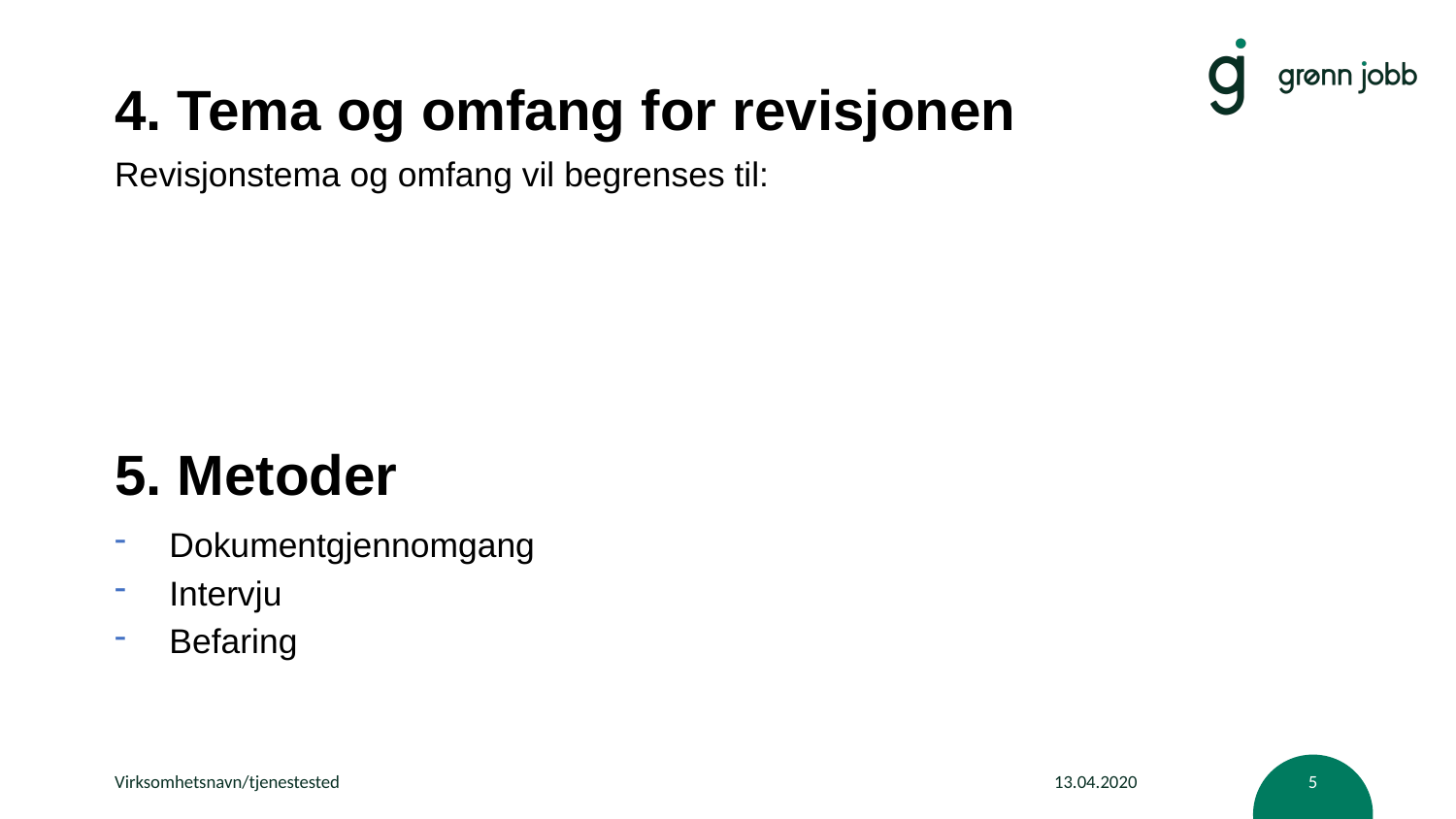

# 4. Tema og omfang for revisjonen
Revisjonstema og omfang vil begrenses til:
5. Metoder
Dokumentgjennomgang
Intervju
Befaring
Virksomhetsnavn/tjenestested
13.04.2020
5